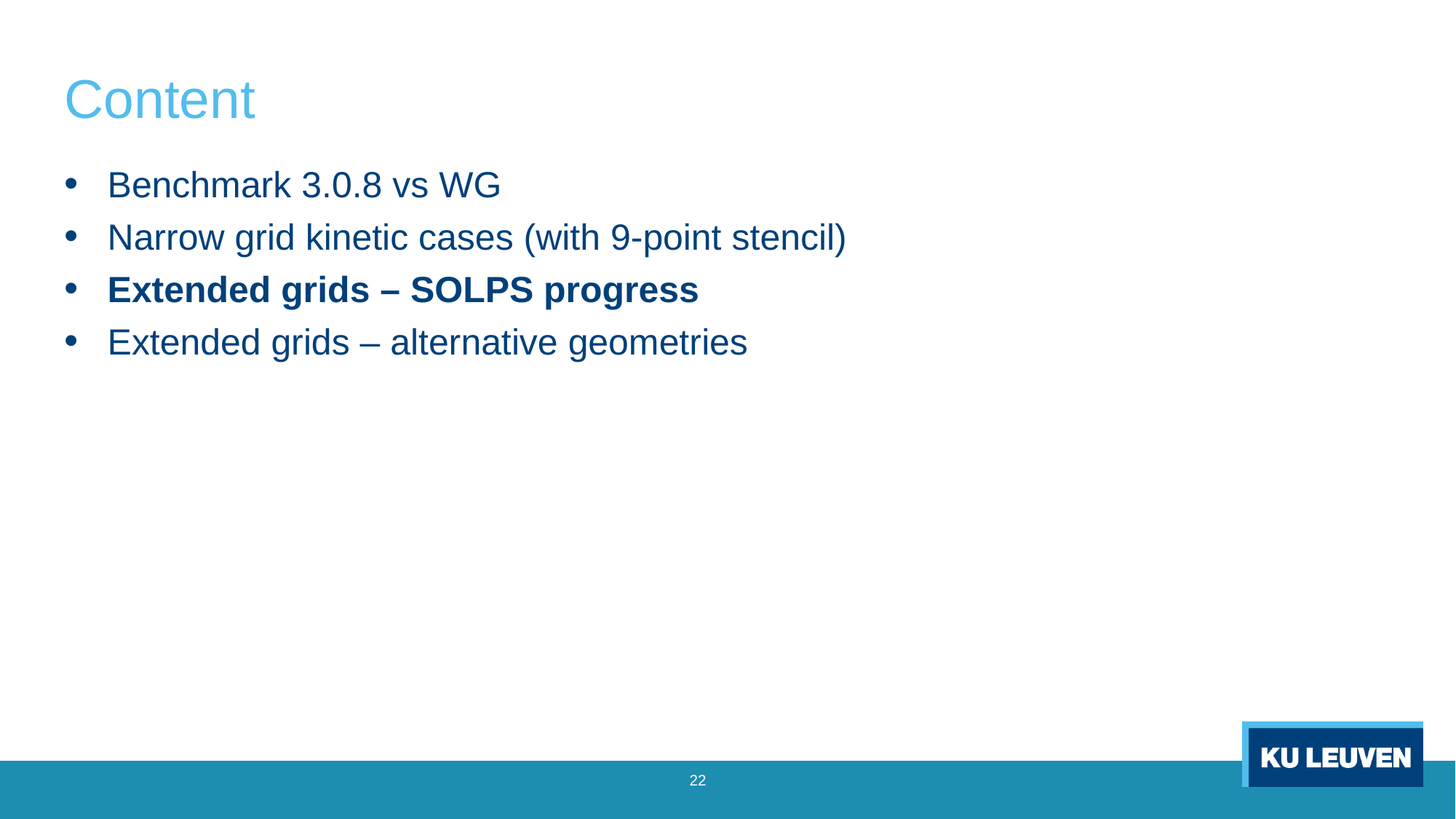

# Content
Benchmark 3.0.8 vs WG
Narrow grid kinetic cases (with 9-point stencil)
Extended grids – SOLPS progress
Extended grids – alternative geometries

22